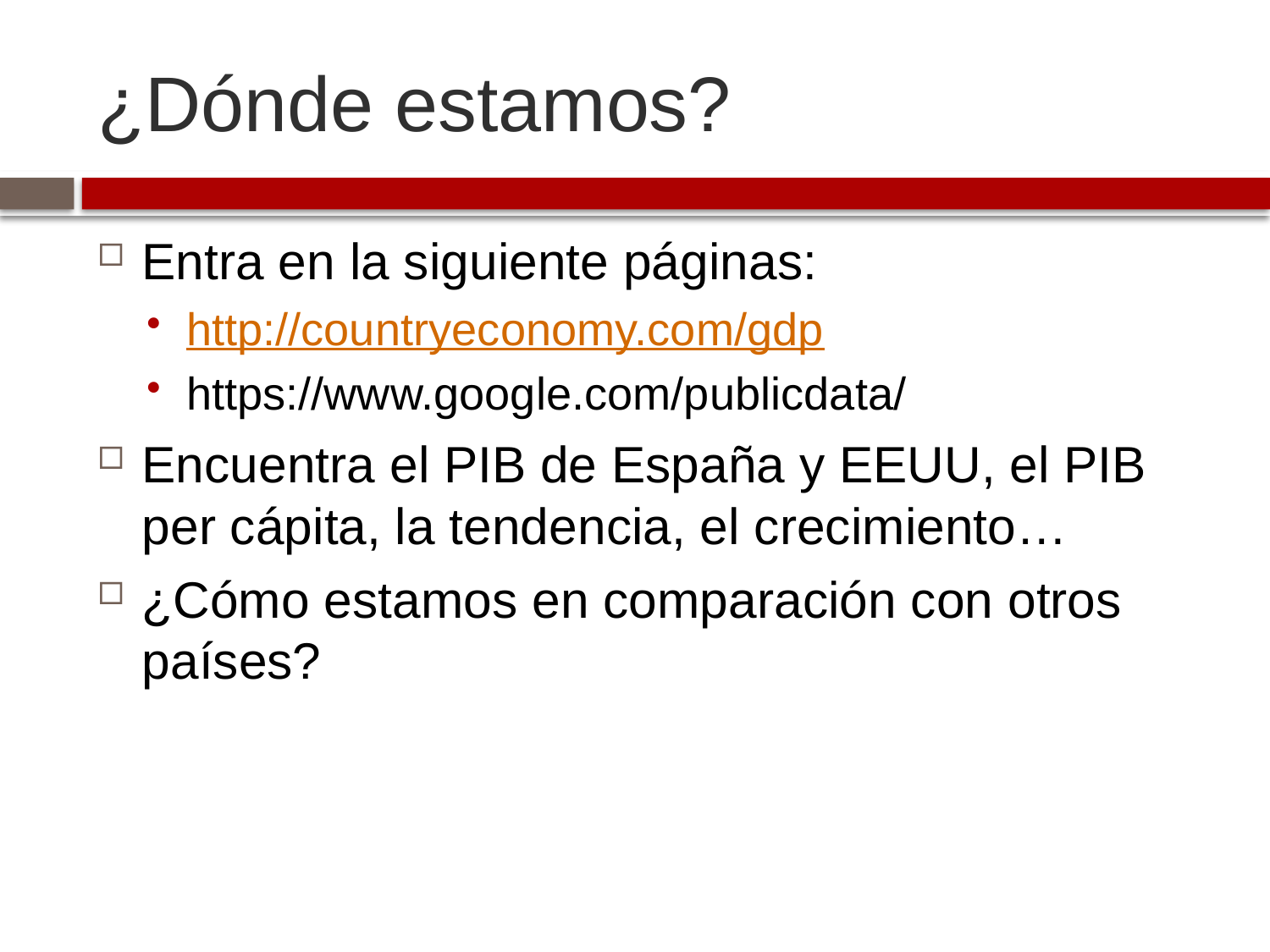

# ¿Dónde estamos?
Entra en la siguiente páginas:
http://countryeconomy.com/gdp
https://www.google.com/publicdata/
Encuentra el PIB de España y EEUU, el PIB per cápita, la tendencia, el crecimiento…
¿Cómo estamos en comparación con otros países?